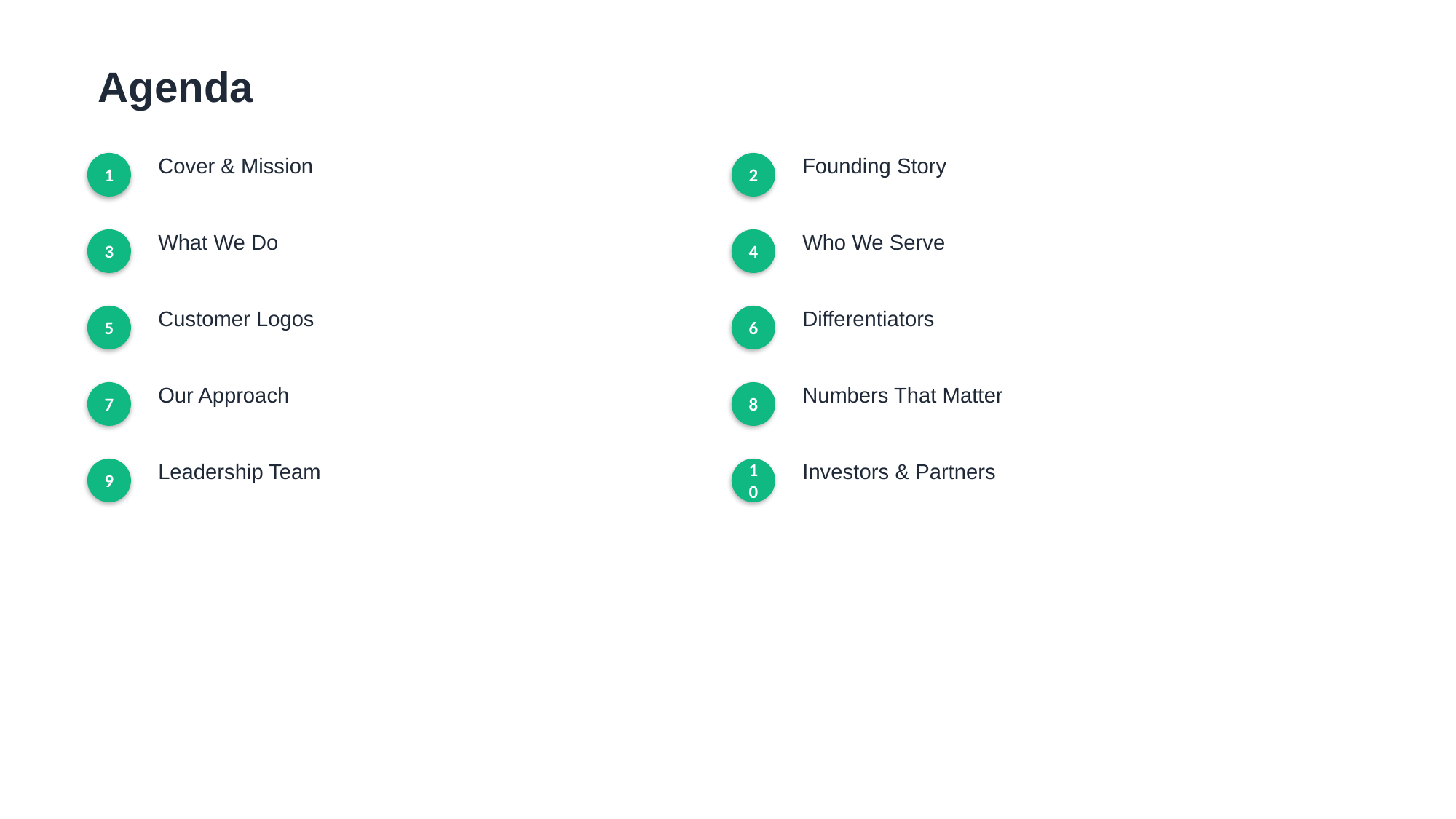

Agenda
Cover & Mission
Founding Story
1
2
What We Do
Who We Serve
3
4
Customer Logos
Differentiators
5
6
Our Approach
Numbers That Matter
7
8
Leadership Team
Investors & Partners
9
10